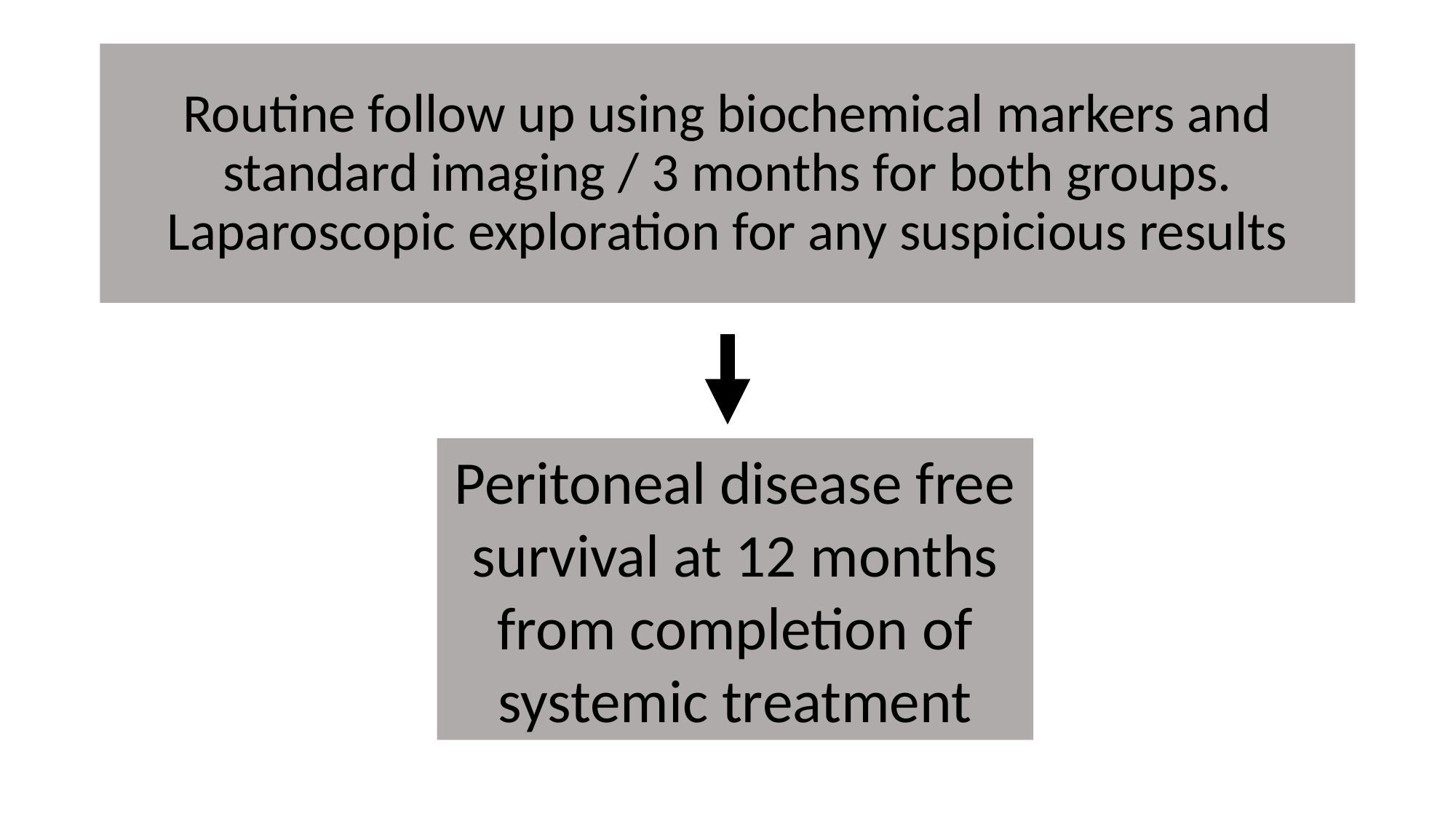

# Routine follow up using biochemical markers and standard imaging / 3 months for both groups. Laparoscopic exploration for any suspicious results

Peritoneal disease free survival at 12 months from completion of systemic treatment